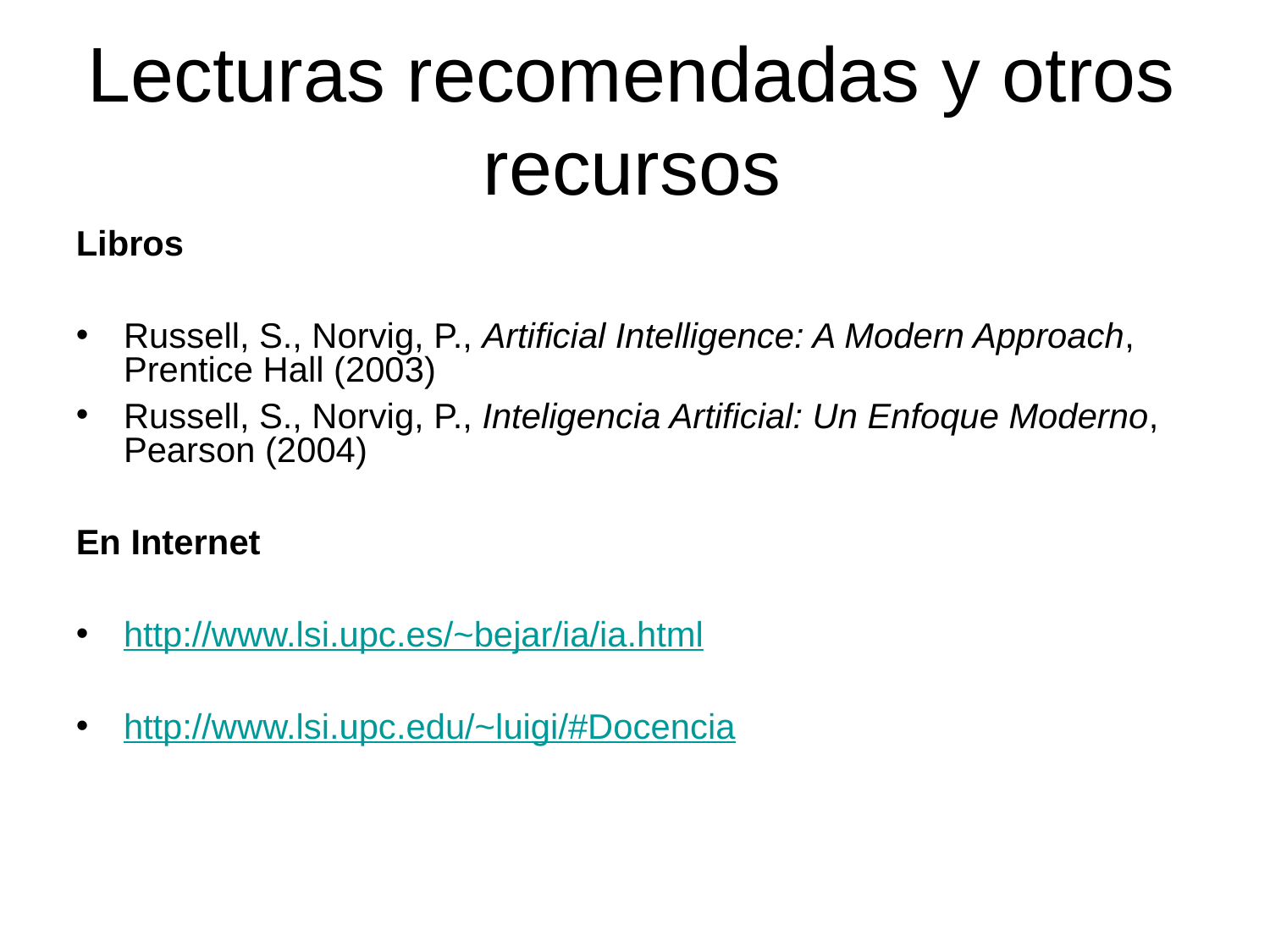

# Lecturas recomendadas y otros recursos
Libros

Russell, S., Norvig, P., Artificial Intelligence: A Modern Approach, Prentice Hall (2003)
Russell, S., Norvig, P., Inteligencia Artificial: Un Enfoque Moderno, Pearson (2004)

En Internet

http://www.lsi.upc.es/~bejar/ia/ia.html

http://www.lsi.upc.edu/~luigi/#Docencia